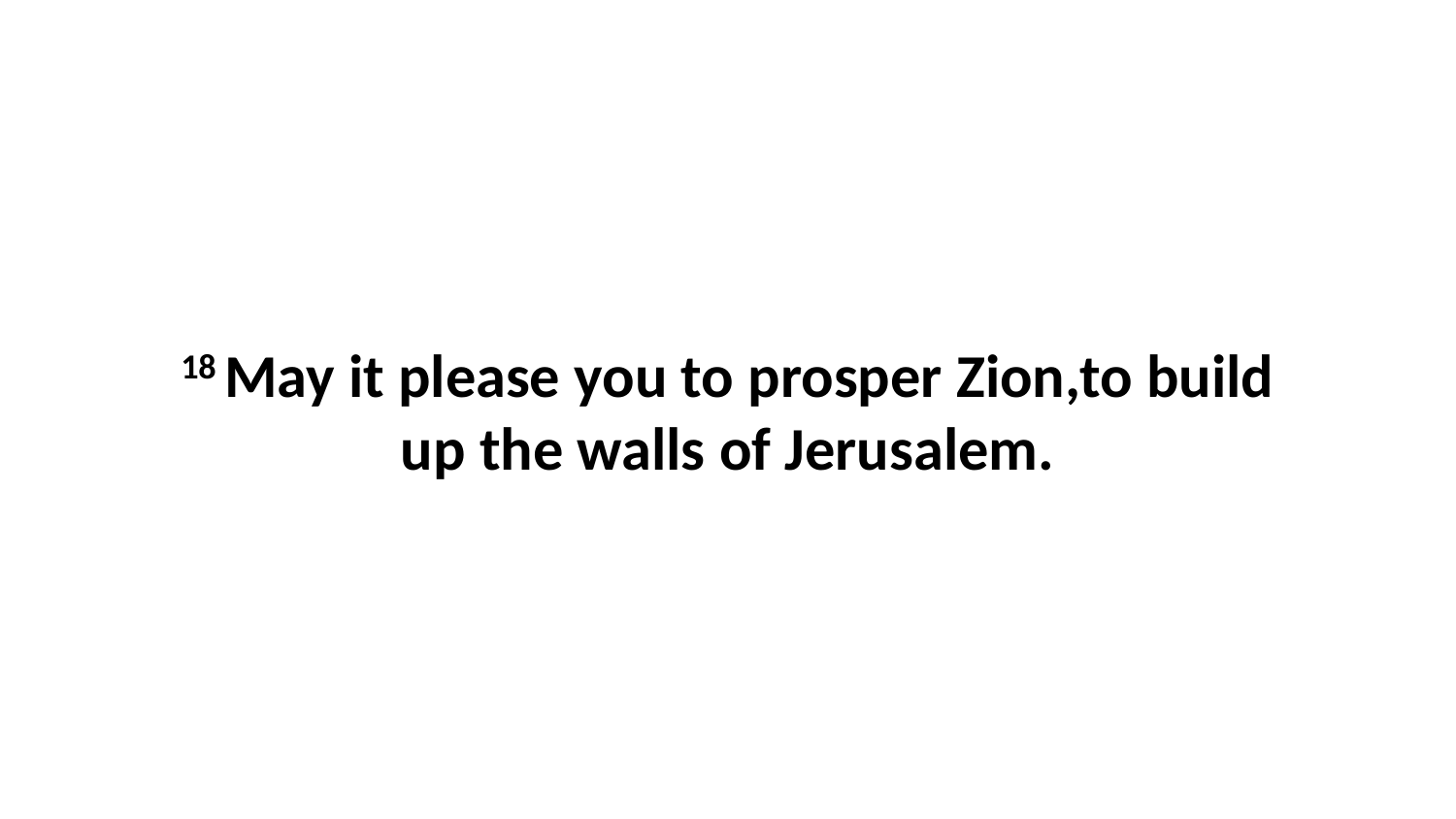

18 May it please you to prosper Zion,to build up the walls of Jerusalem.